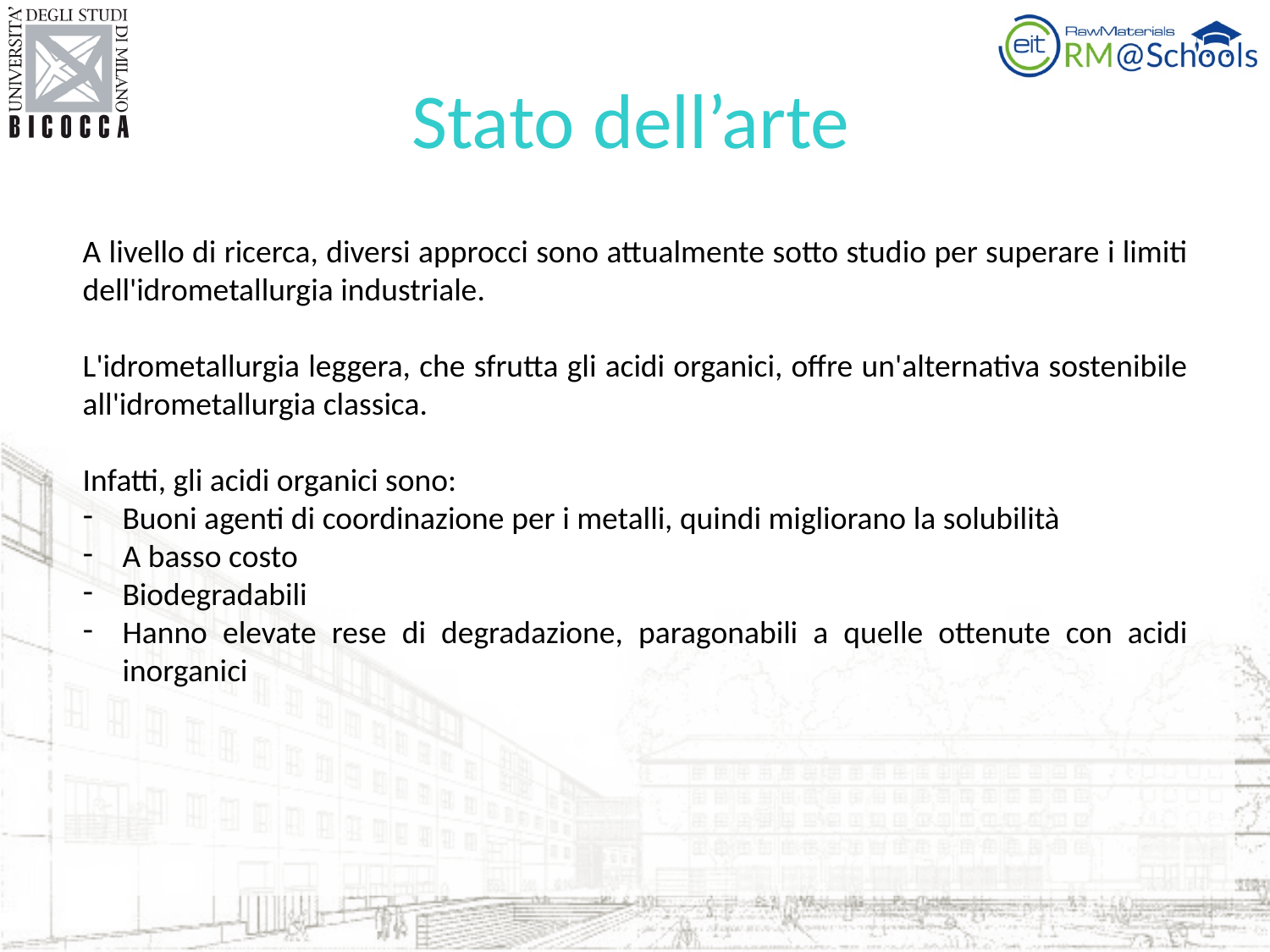

# Stato dell’arte

A livello di ricerca, diversi approcci sono attualmente sotto studio per superare i limiti dell'idrometallurgia industriale.

L'idrometallurgia leggera, che sfrutta gli acidi organici, offre un'alternativa sostenibile all'idrometallurgia classica.

Infatti, gli acidi organici sono:
Buoni agenti di coordinazione per i metalli, quindi migliorano la solubilità
A basso costo
Biodegradabili
Hanno elevate rese di degradazione, paragonabili a quelle ottenute con acidi inorganici